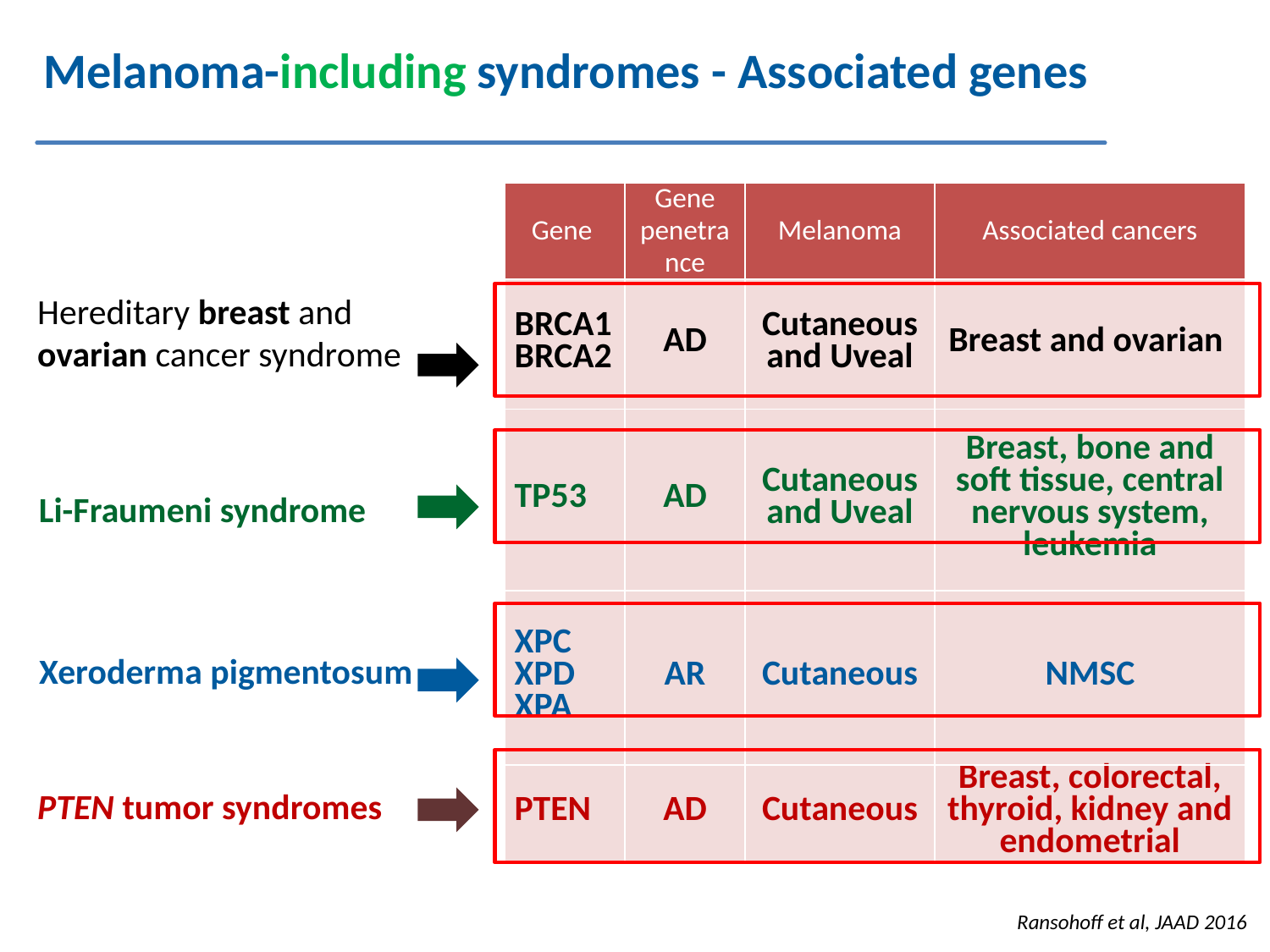

Melanoma-including syndromes - Associated genes

| Gene | Gene penetrance | Melanoma | Associated cancers |
| --- | --- | --- | --- |
| BRCA1 BRCA2 | AD | Cutaneous and Uveal | Breast and ovarian |
| TP53 | AD | Cutaneous and Uveal | Breast, bone and soft tissue, central nervous system, leukemia |
| XPC XPD XPA | AR | Cutaneous | NMSC |
| PTEN | AD | Cutaneous | Breast, colorectal, thyroid, kidney and endometrial |
Hereditary breast and ovarian cancer syndrome

Li-Fraumeni syndrome

Xeroderma pigmentosum

PTEN tumor syndromes

Ransohoff et al, JAAD 2016